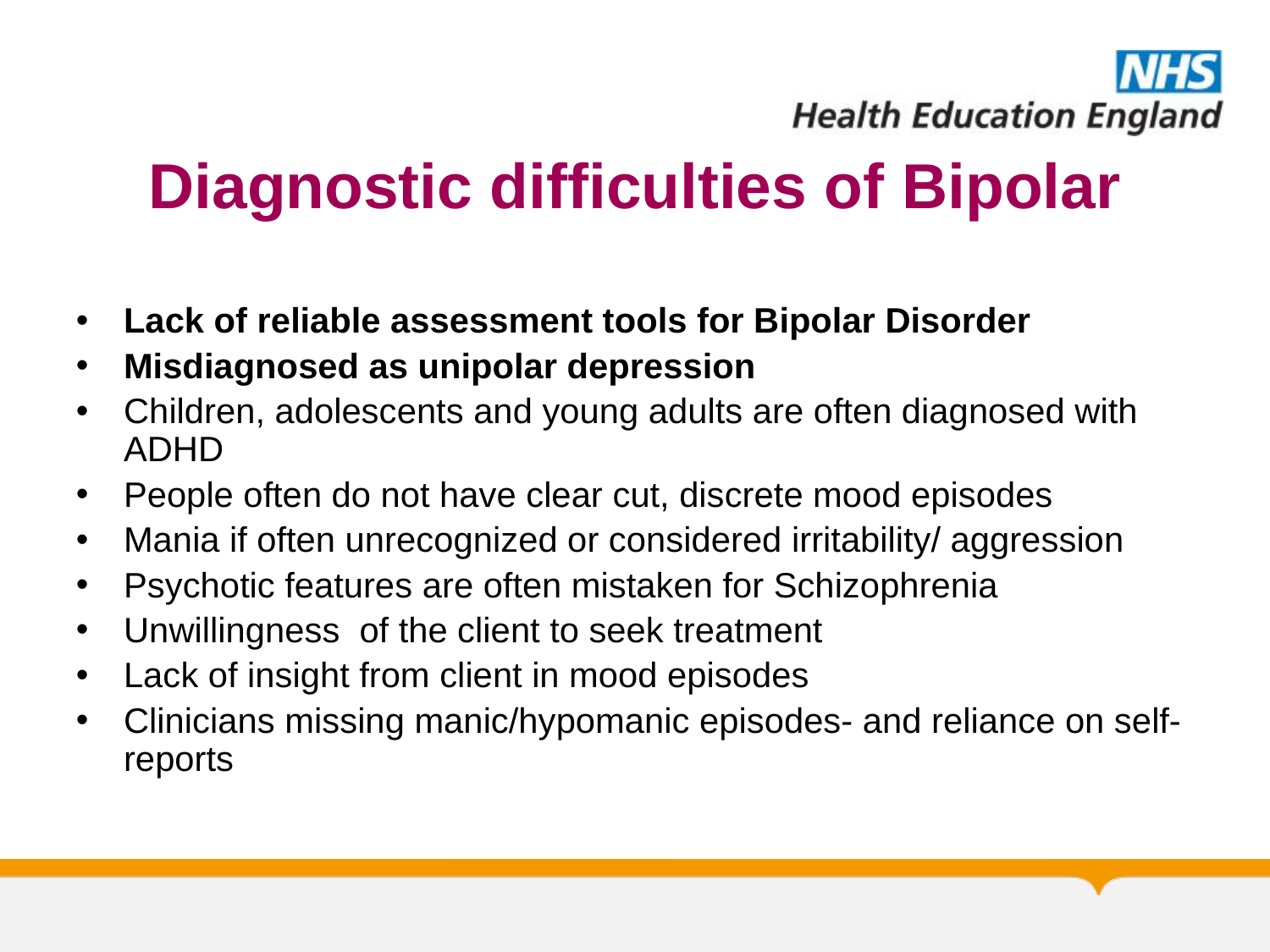

# Diagnostic difficulties of Bipolar
Lack of reliable assessment tools for Bipolar Disorder
Misdiagnosed as unipolar depression
Children, adolescents and young adults are often diagnosed with ADHD
People often do not have clear cut, discrete mood episodes
Mania if often unrecognized or considered irritability/ aggression
Psychotic features are often mistaken for Schizophrenia
Unwillingness  of the client to seek treatment
Lack of insight from client in mood episodes
Clinicians missing manic/hypomanic episodes- and reliance on self-reports